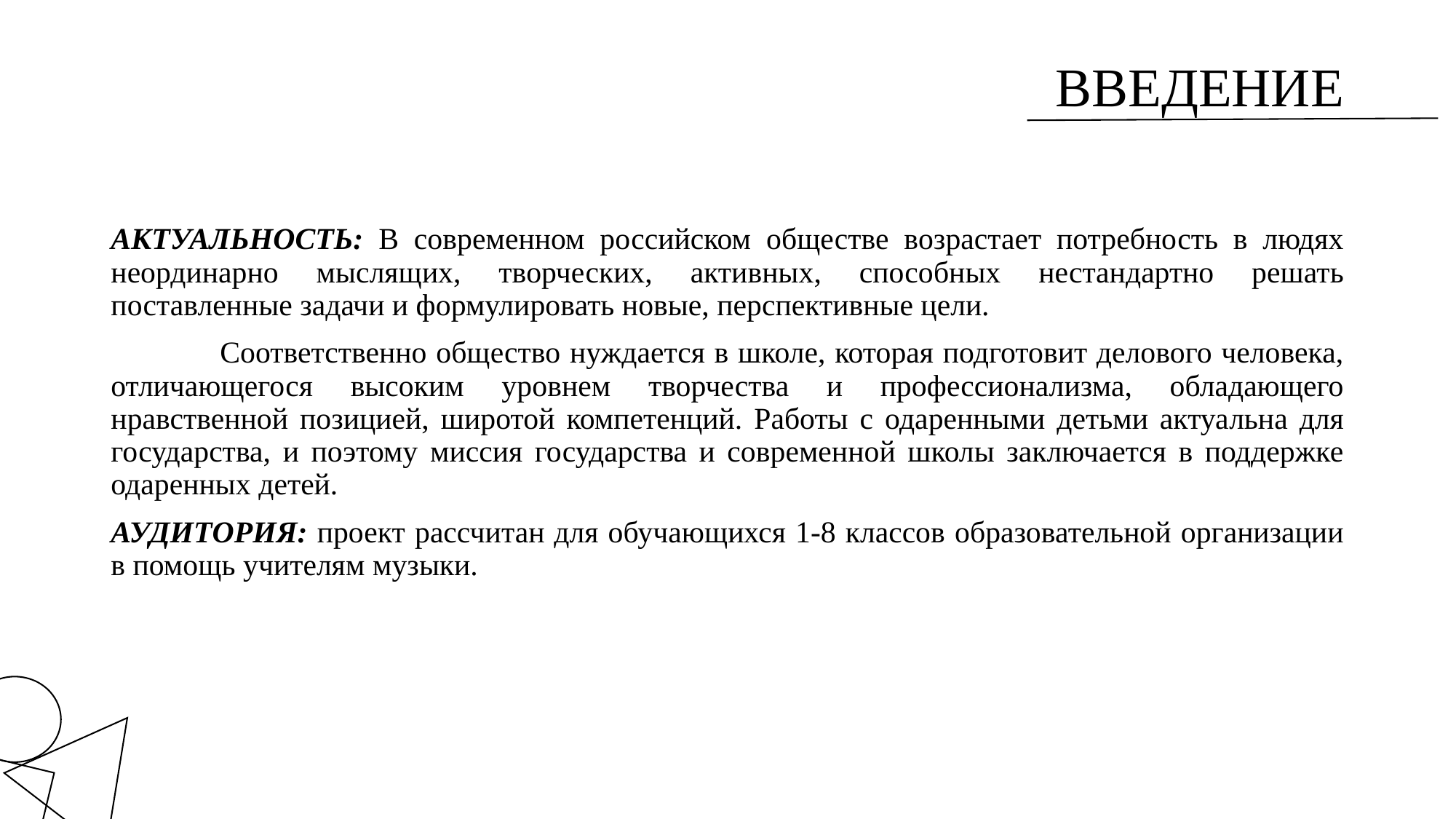

# ВВЕДЕНИЕ
АКТУАЛЬНОСТЬ: В современном российском обществе возрастает потребность в людях неординарно мыслящих, творческих, активных, способных нестандартно решать поставленные задачи и формулировать новые, перспективные цели.
	Соответственно общество нуждается в школе, которая подготовит делового человека, отличающегося высоким уровнем творчества и профессионализма, обладающего нравственной позицией, широтой компетенций. Работы с одаренными детьми актуальна для государства, и поэтому миссия государства и современной школы заключается в поддержке одаренных детей.
АУДИТОРИЯ: проект рассчитан для обучающихся 1-8 классов образовательной организации в помощь учителям музыки.